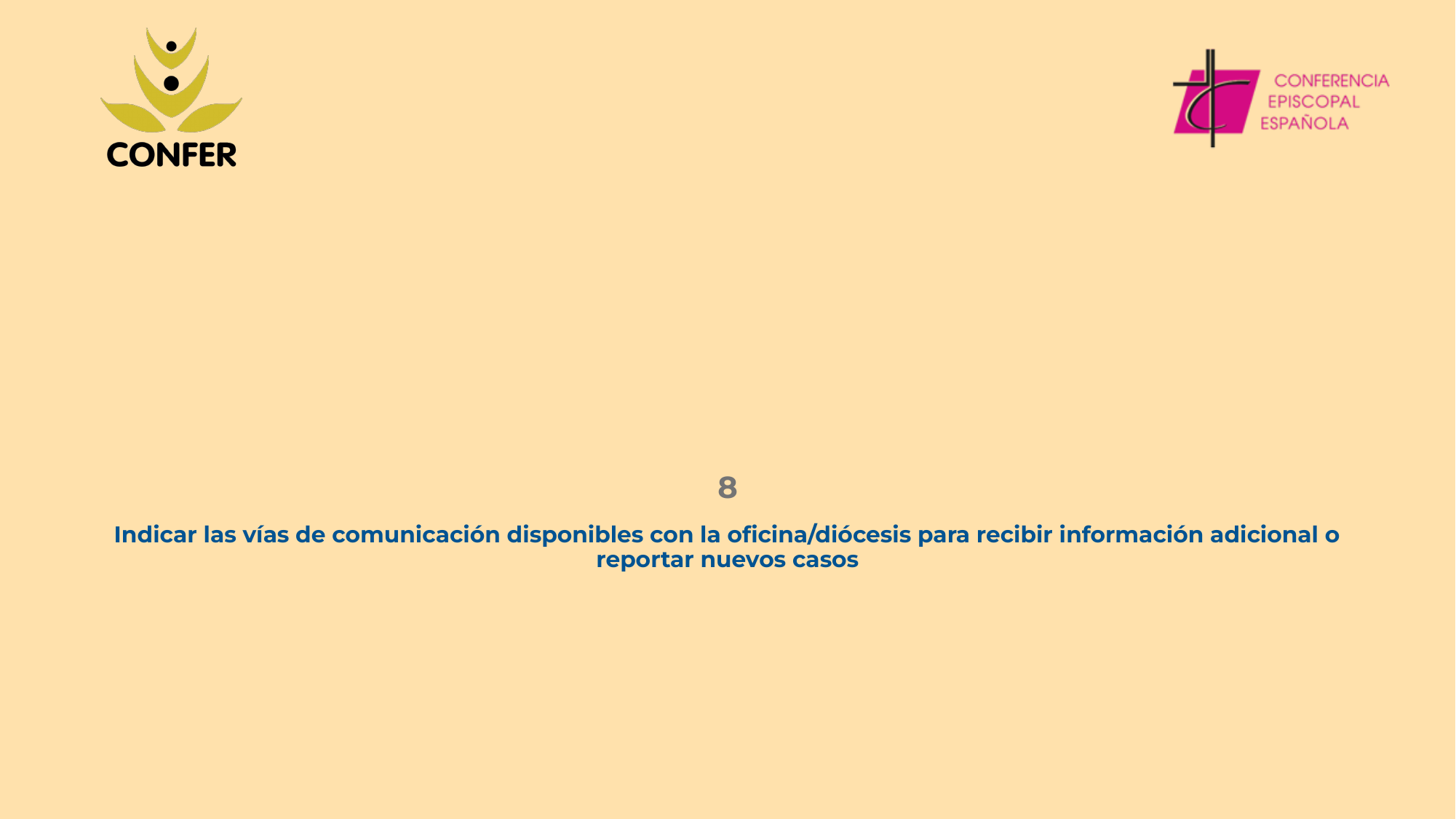

# 8 Indicar las vías de comunicación disponibles con la oficina/diócesis para recibir información adicional o reportar nuevos casos